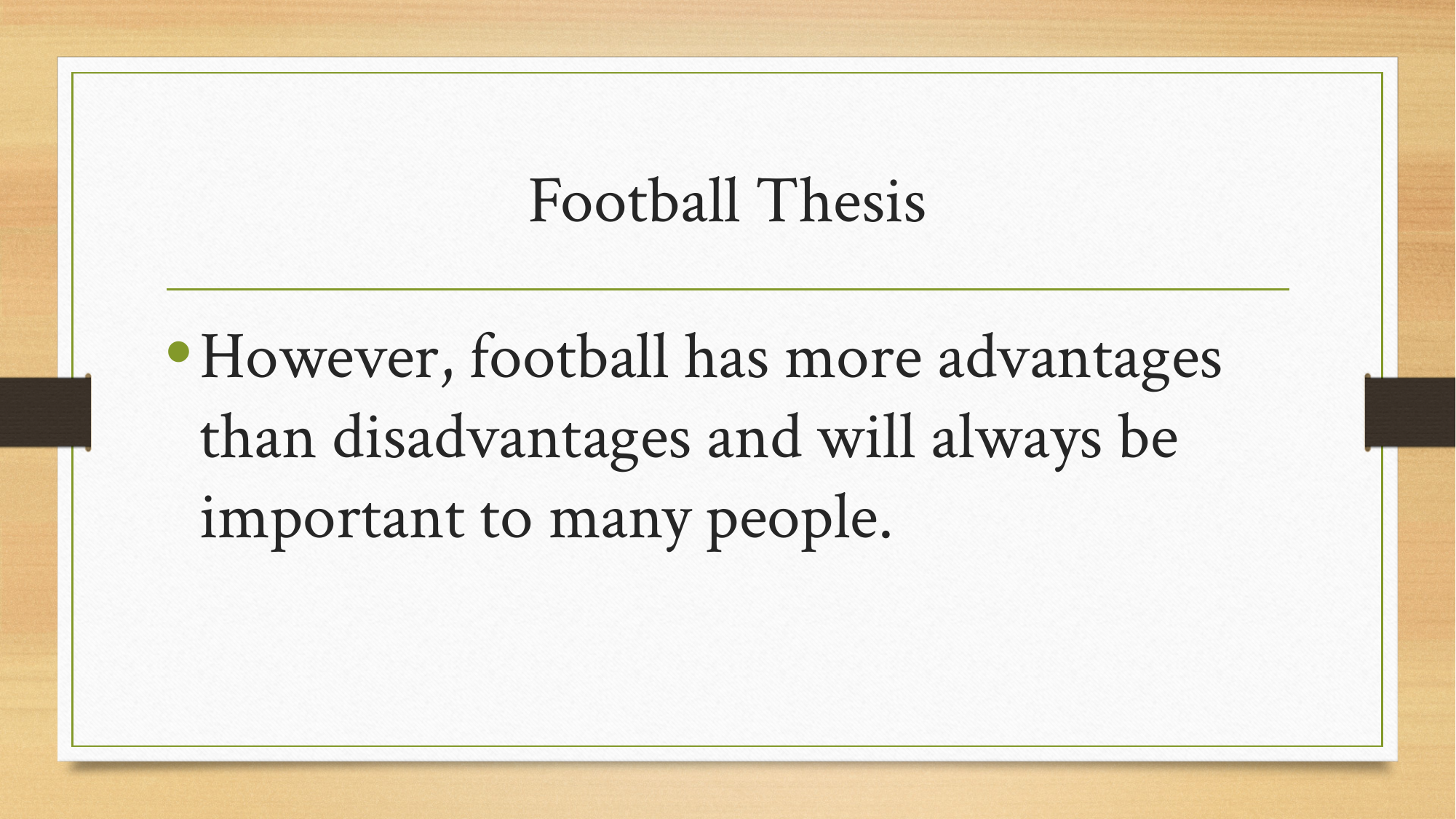

# Football Thesis
However, football has more advantages than disadvantages and will always be important to many people.